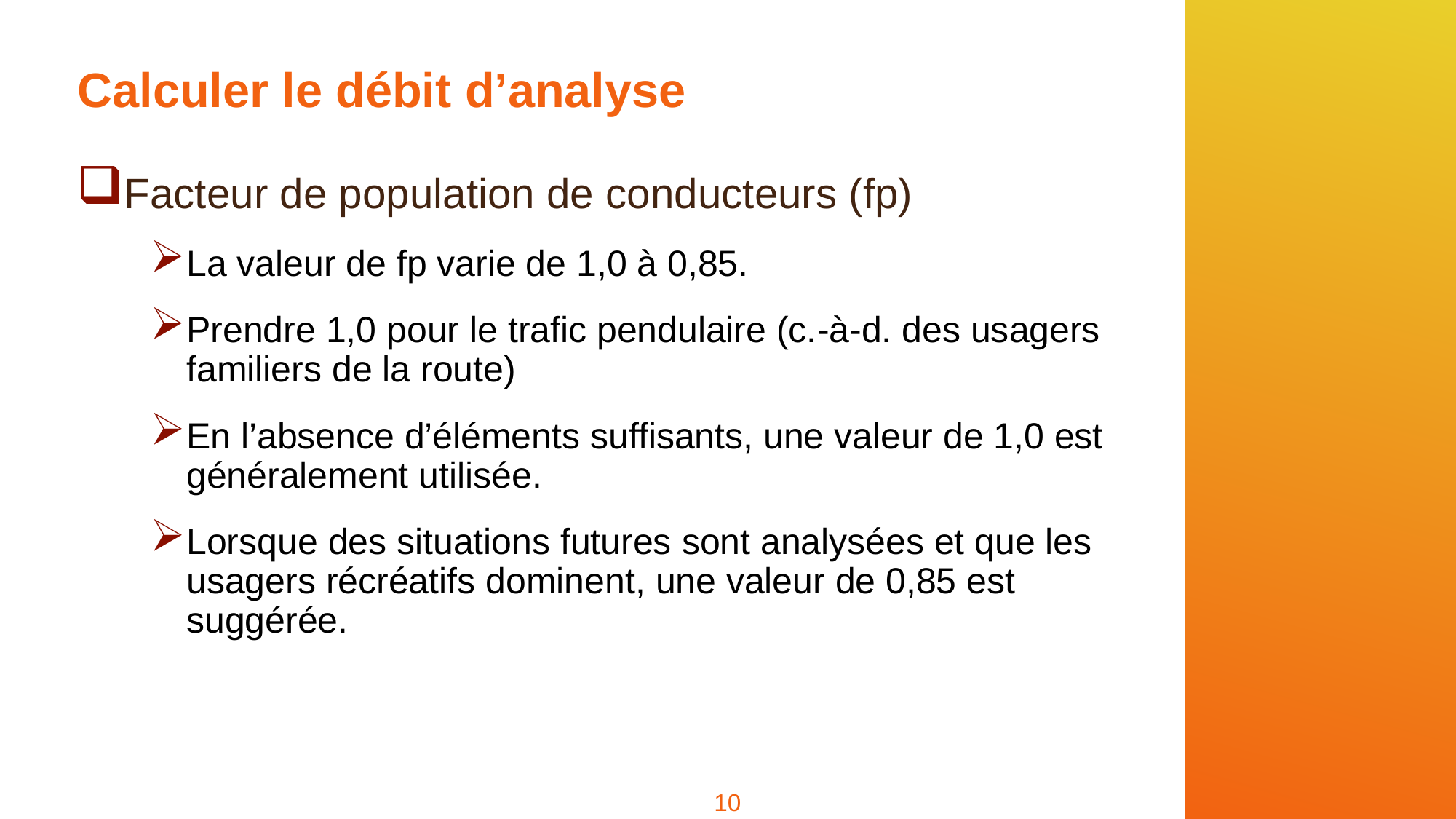

# Calculer le débit d’analyse
Facteur de population de conducteurs (fp)
La valeur de fp varie de 1,0 à 0,85.
Prendre 1,0 pour le trafic pendulaire (c.-à-d. des usagers familiers de la route)
En l’absence d’éléments suffisants, une valeur de 1,0 est généralement utilisée.
Lorsque des situations futures sont analysées et que les usagers récréatifs dominent, une valeur de 0,85 est suggérée.